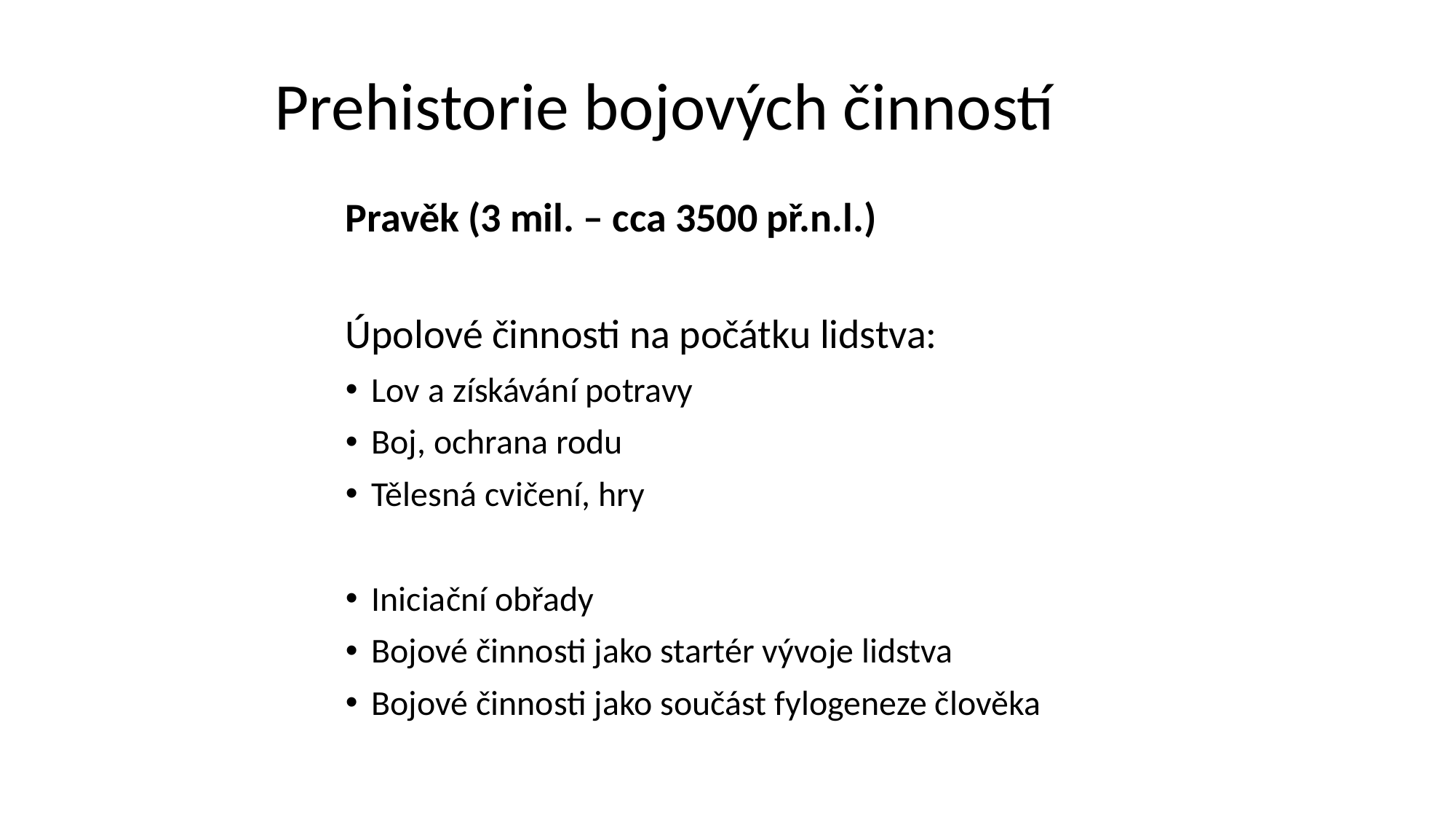

# Prehistorie bojových činností
Pravěk (3 mil. – cca 3500 př.n.l.)

Úpolové činnosti na počátku lidstva:
Lov a získávání potravy
Boj, ochrana rodu
Tělesná cvičení, hry

Iniciační obřady
Bojové činnosti jako startér vývoje lidstva
Bojové činnosti jako součást fylogeneze člověka